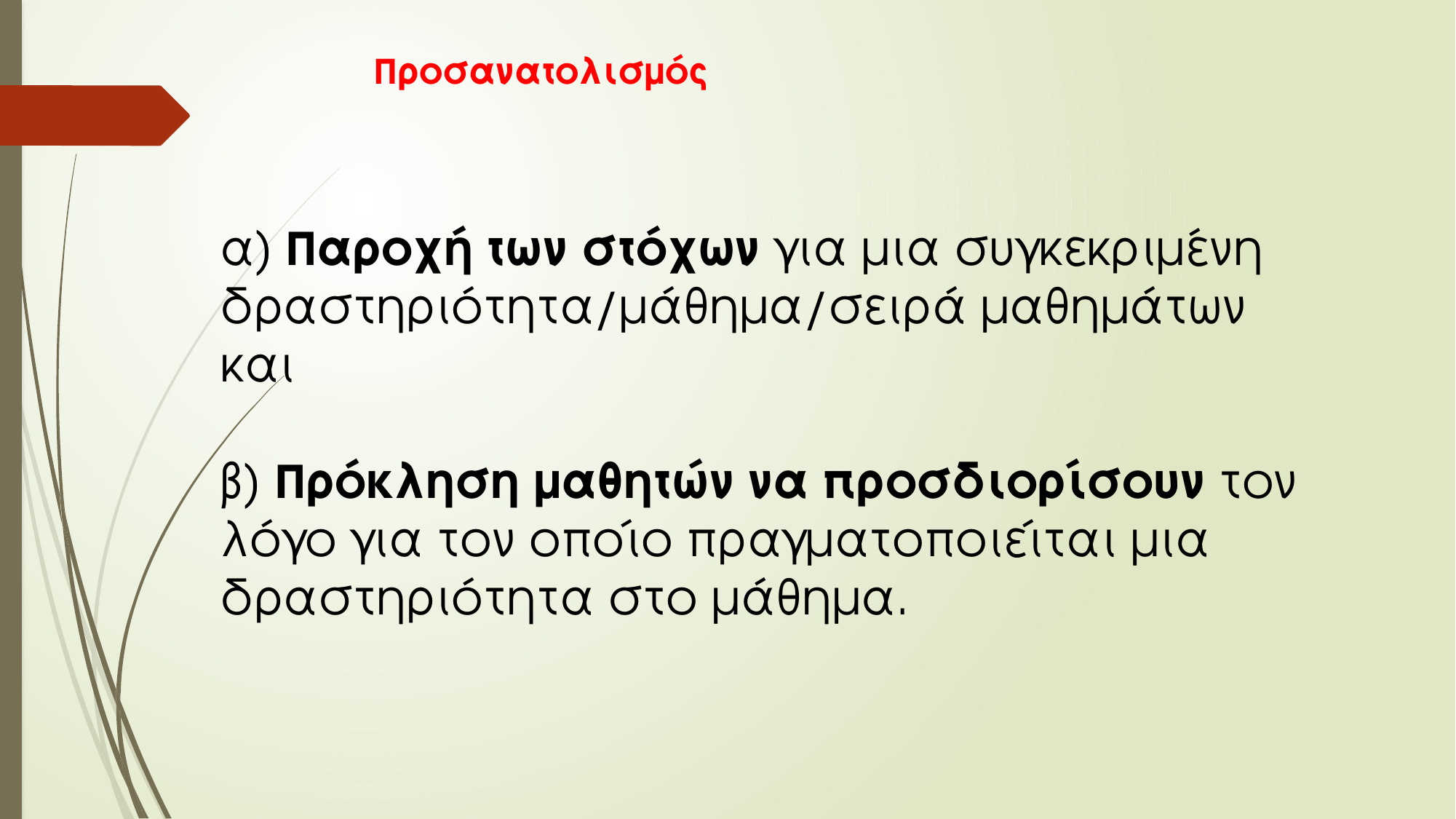

Προσανατολισμός
α) Παροχή των στόχων για μια συγκεκριμένη δραστηριότητα/μάθημα/σειρά μαθημάτων και

β) Πρόκληση μαθητών να προσδιορίσουν τον λόγο για τον οποίο πραγματοποιείται μια δραστηριότητα στο μάθημα.